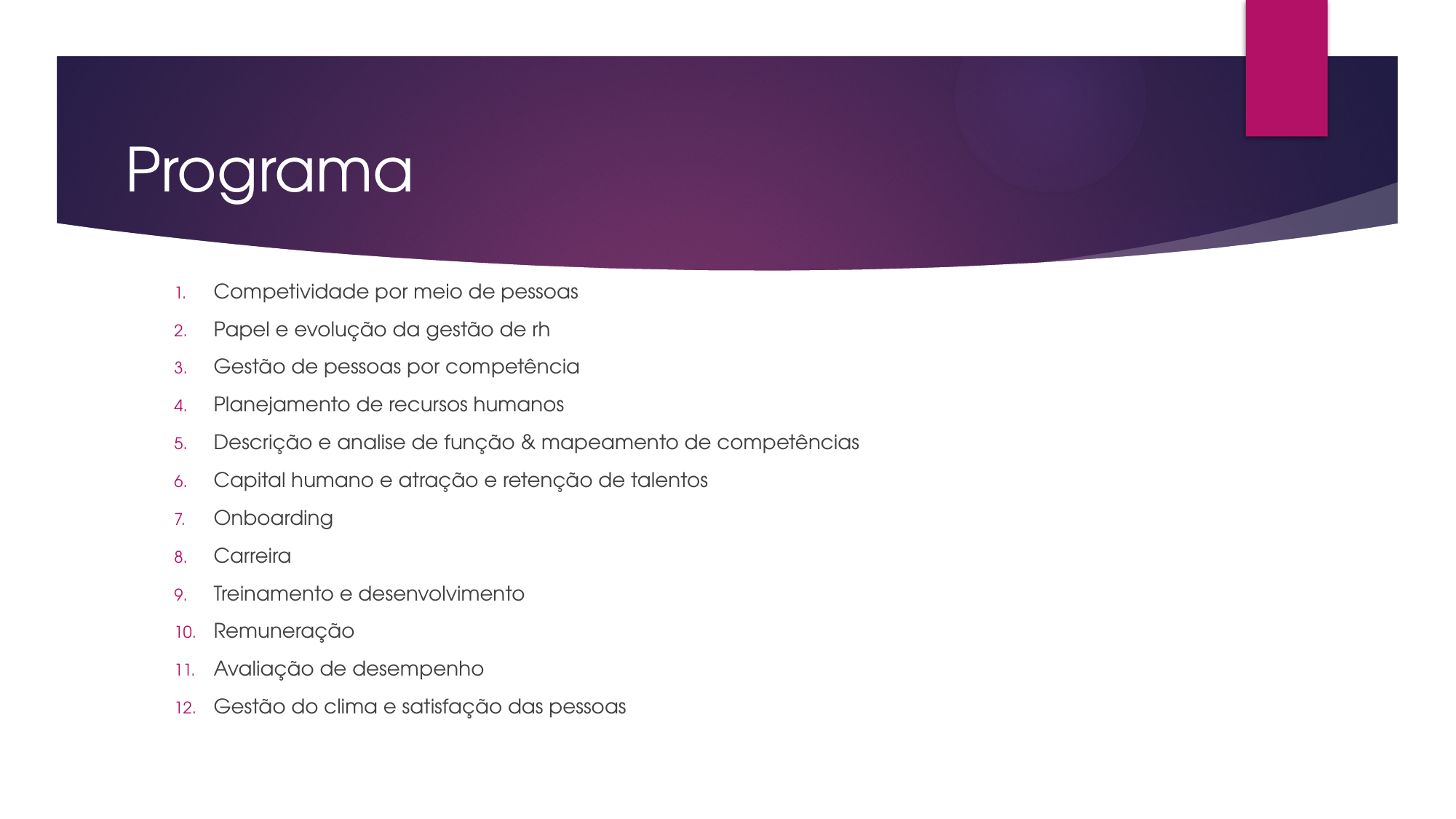

# Programa
Competividade por meio de pessoas
Papel e evolução da gestão de rh
Gestão de pessoas por competência
Planejamento de recursos humanos
Descrição e analise de função & mapeamento de competências
Capital humano e atração e retenção de talentos
Onboarding
Carreira
Treinamento e desenvolvimento
Remuneração
Avaliação de desempenho
Gestão do clima e satisfação das pessoas